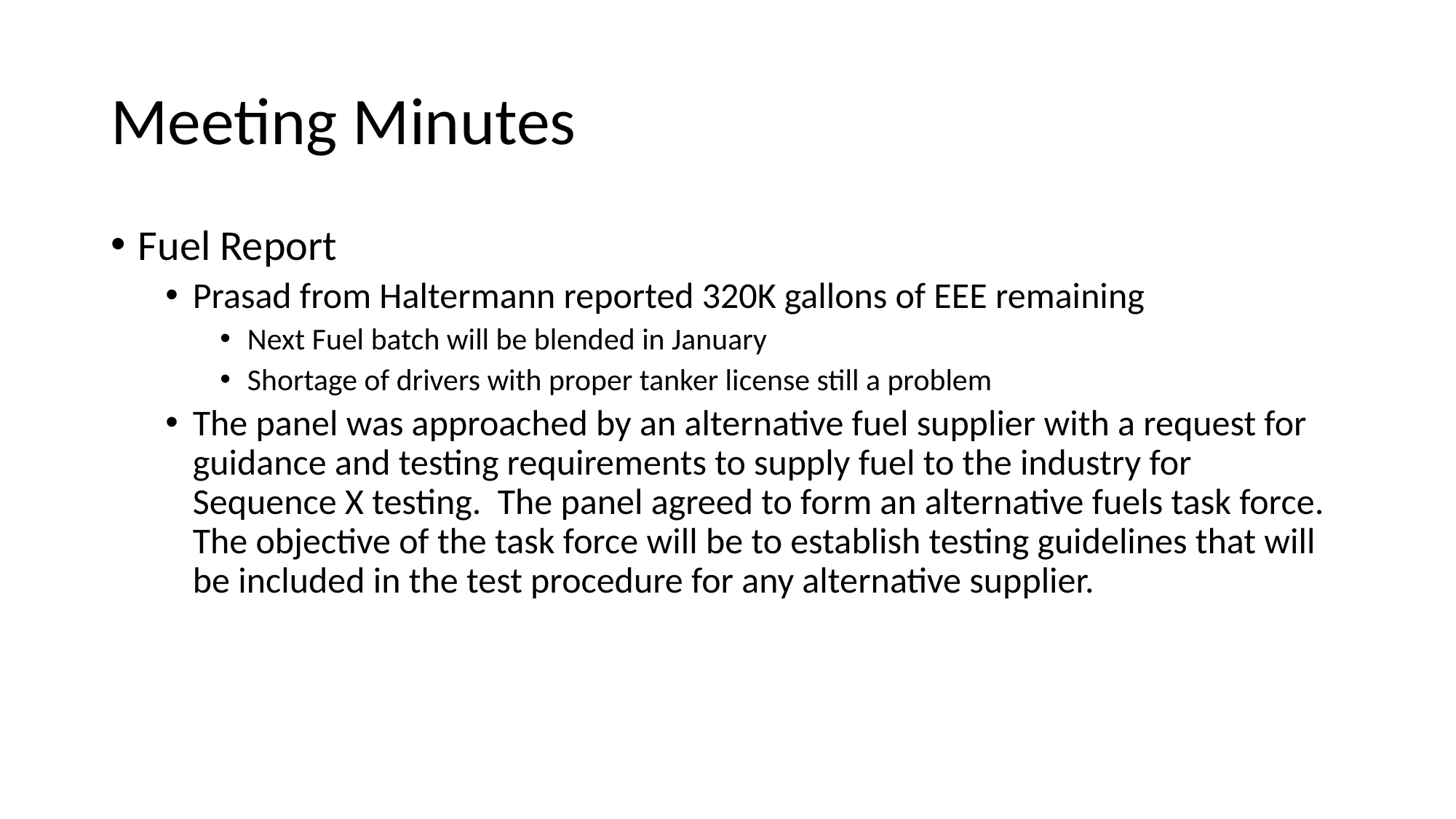

# Meeting Minutes
Fuel Report
Prasad from Haltermann reported 320K gallons of EEE remaining
Next Fuel batch will be blended in January
Shortage of drivers with proper tanker license still a problem
The panel was approached by an alternative fuel supplier with a request for guidance and testing requirements to supply fuel to the industry for Sequence X testing.  The panel agreed to form an alternative fuels task force.  The objective of the task force will be to establish testing guidelines that will be included in the test procedure for any alternative supplier.